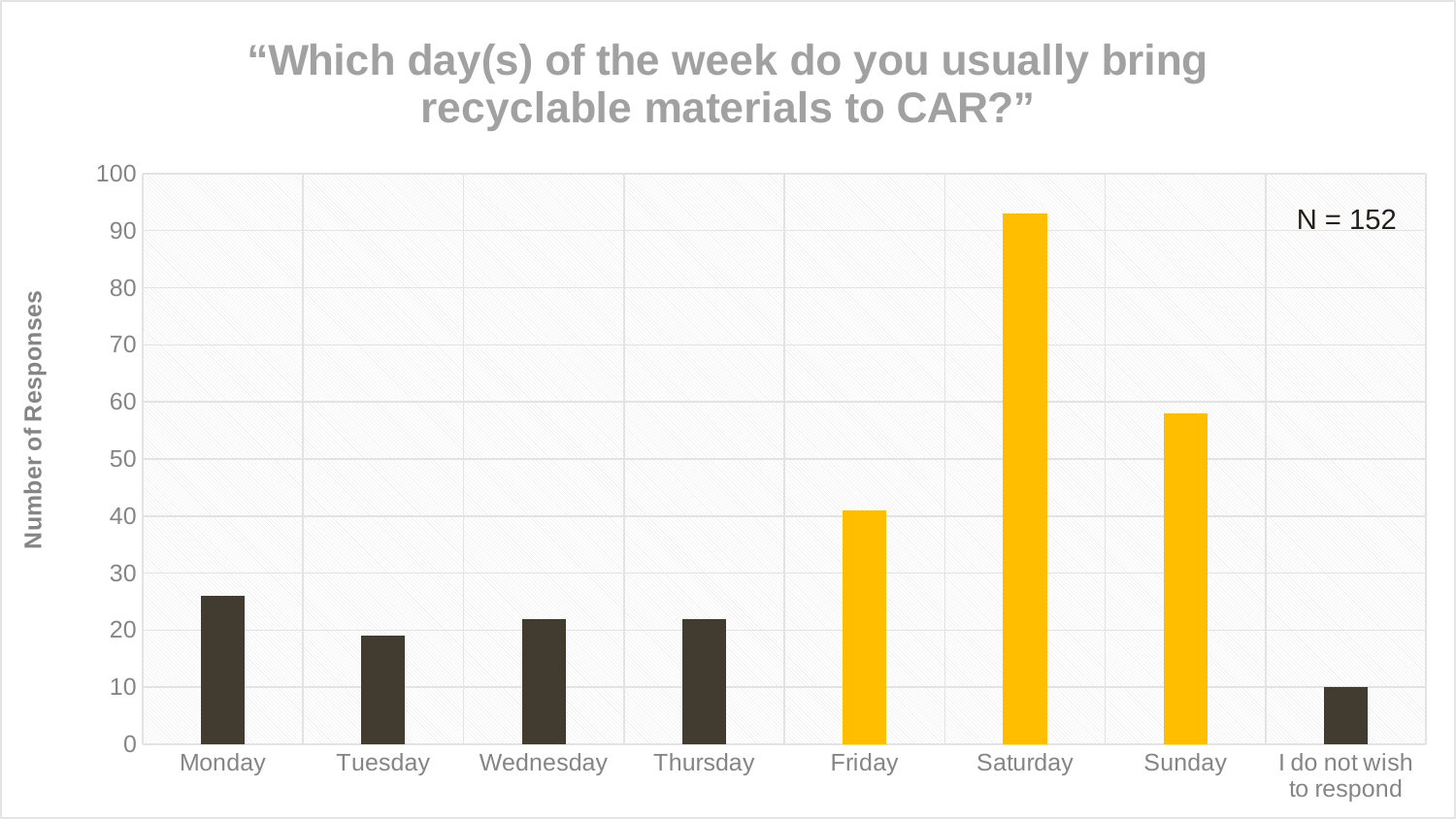

### Chart: “Which day(s) of the week do you usually bring recyclable materials to CAR?”

| Category | Column3 |
|---|---|
| Monday | 26.0 |
| Tuesday | 19.0 |
| Wednesday | 22.0 |
| Thursday | 22.0 |
| Friday | 41.0 |
| Saturday | 93.0 |
| Sunday | 58.0 |
| I do not wish to respond | 10.0 |
N = 152